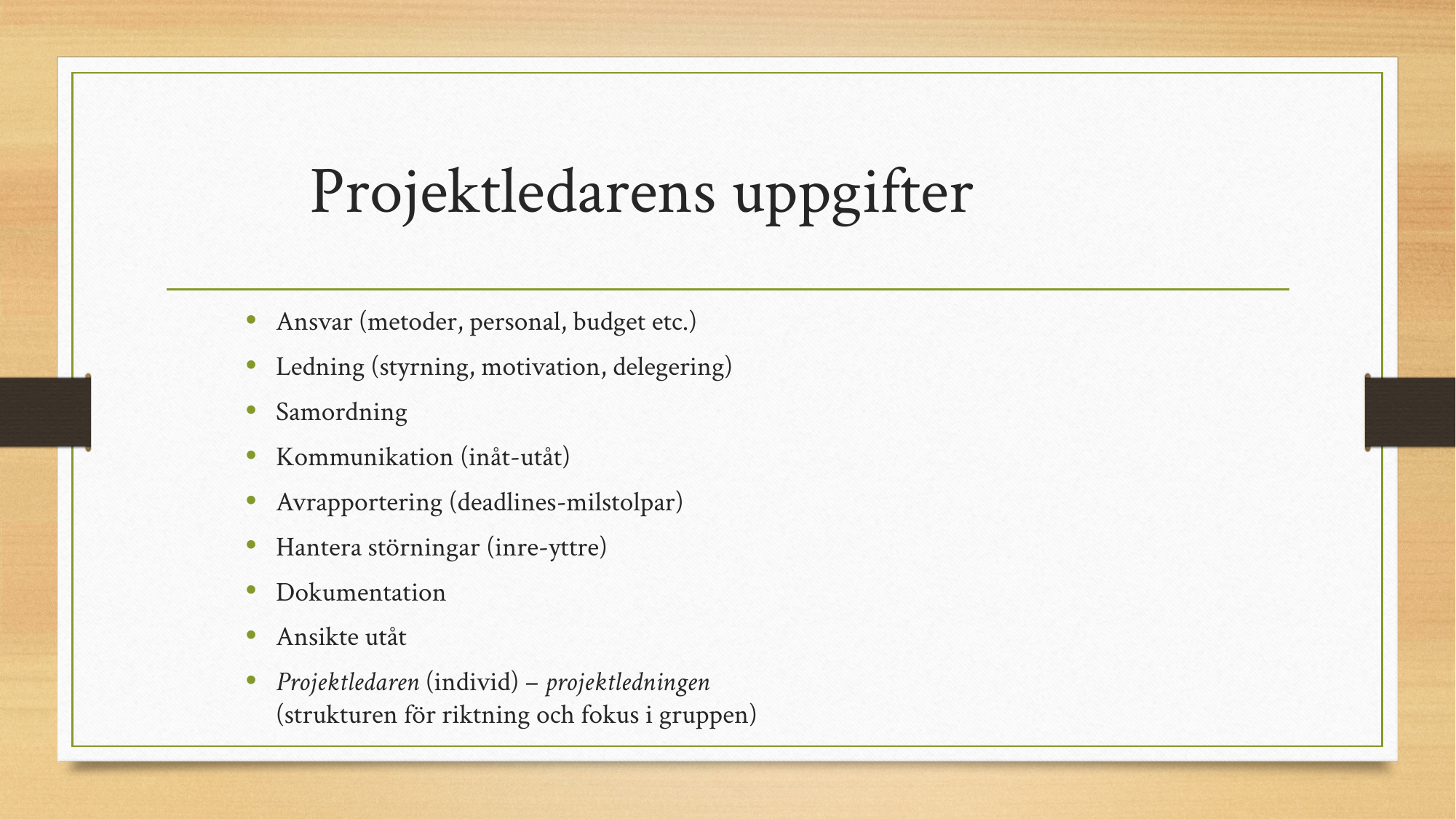

# Projektledarens uppgifter
Ansvar (metoder, personal, budget etc.)
Ledning (styrning, motivation, delegering)
Samordning
Kommunikation (inåt-utåt)
Avrapportering (deadlines-milstolpar)
Hantera störningar (inre-yttre)
Dokumentation
Ansikte utåt
Projektledaren (individ) – projektledningen
(strukturen för riktning och fokus i gruppen)